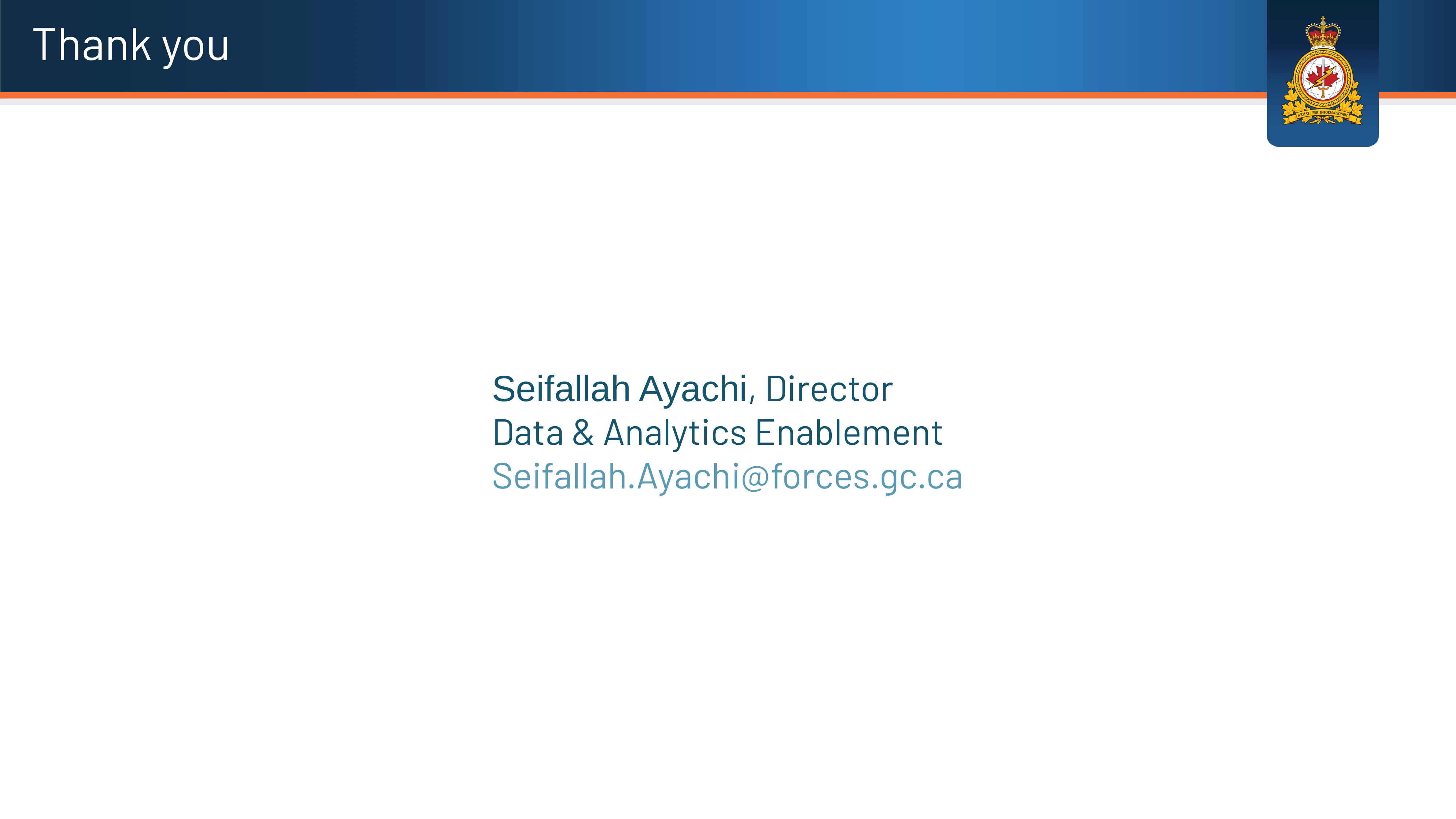

Thank you
Seifallah Ayachi, Director
Data & Analytics Enablement
Seifallah.Ayachi@forces.gc.ca
20